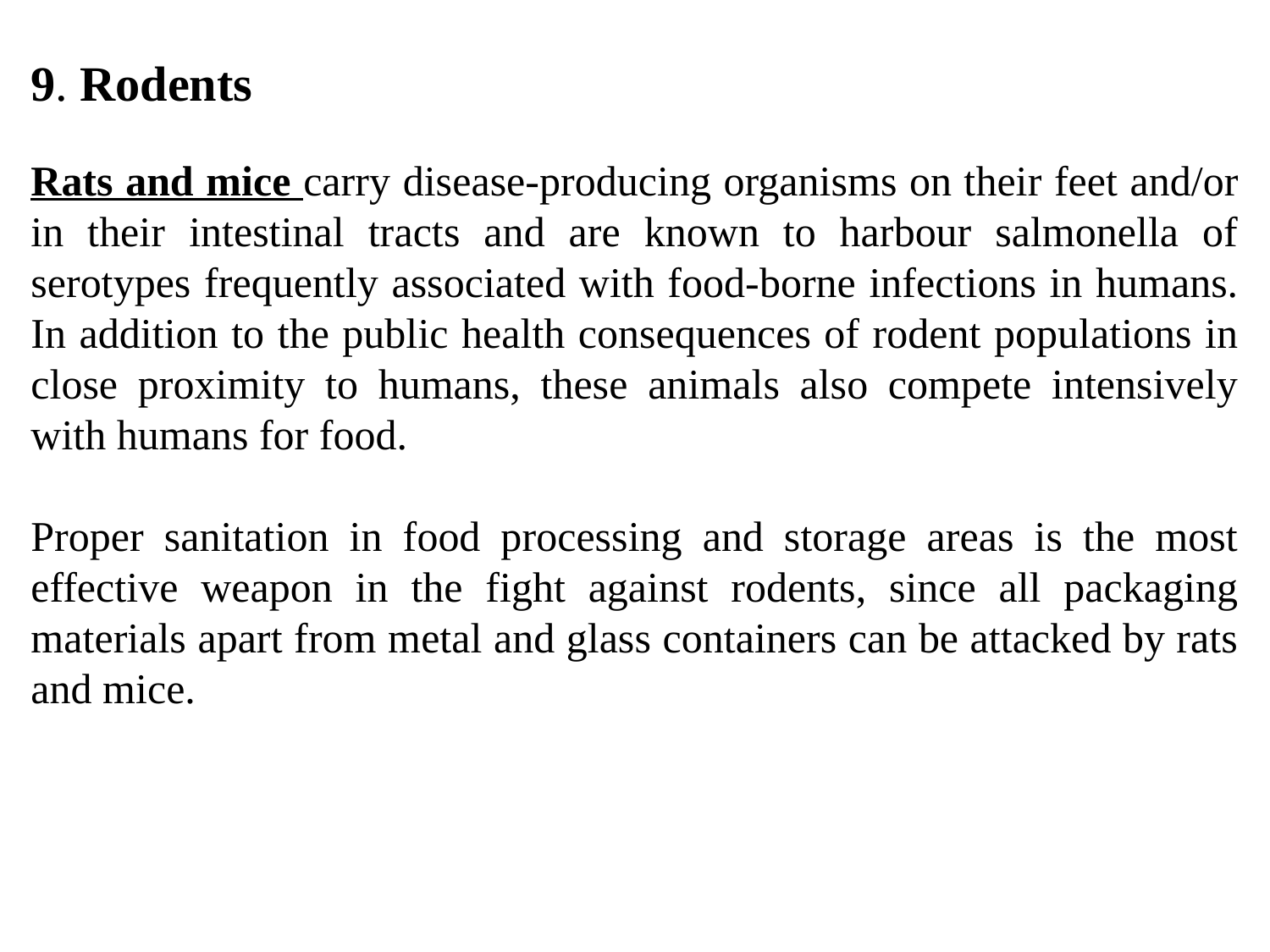

9. Rodents

Rats and mice carry disease-producing organisms on their feet and/or in their intestinal tracts and are known to harbour salmonella of serotypes frequently associated with food-borne infections in humans. In addition to the public health consequences of rodent populations in close proximity to humans, these animals also compete intensively with humans for food.

Proper sanitation in food processing and storage areas is the most effective weapon in the fight against rodents, since all packaging materials apart from metal and glass containers can be attacked by rats and mice.